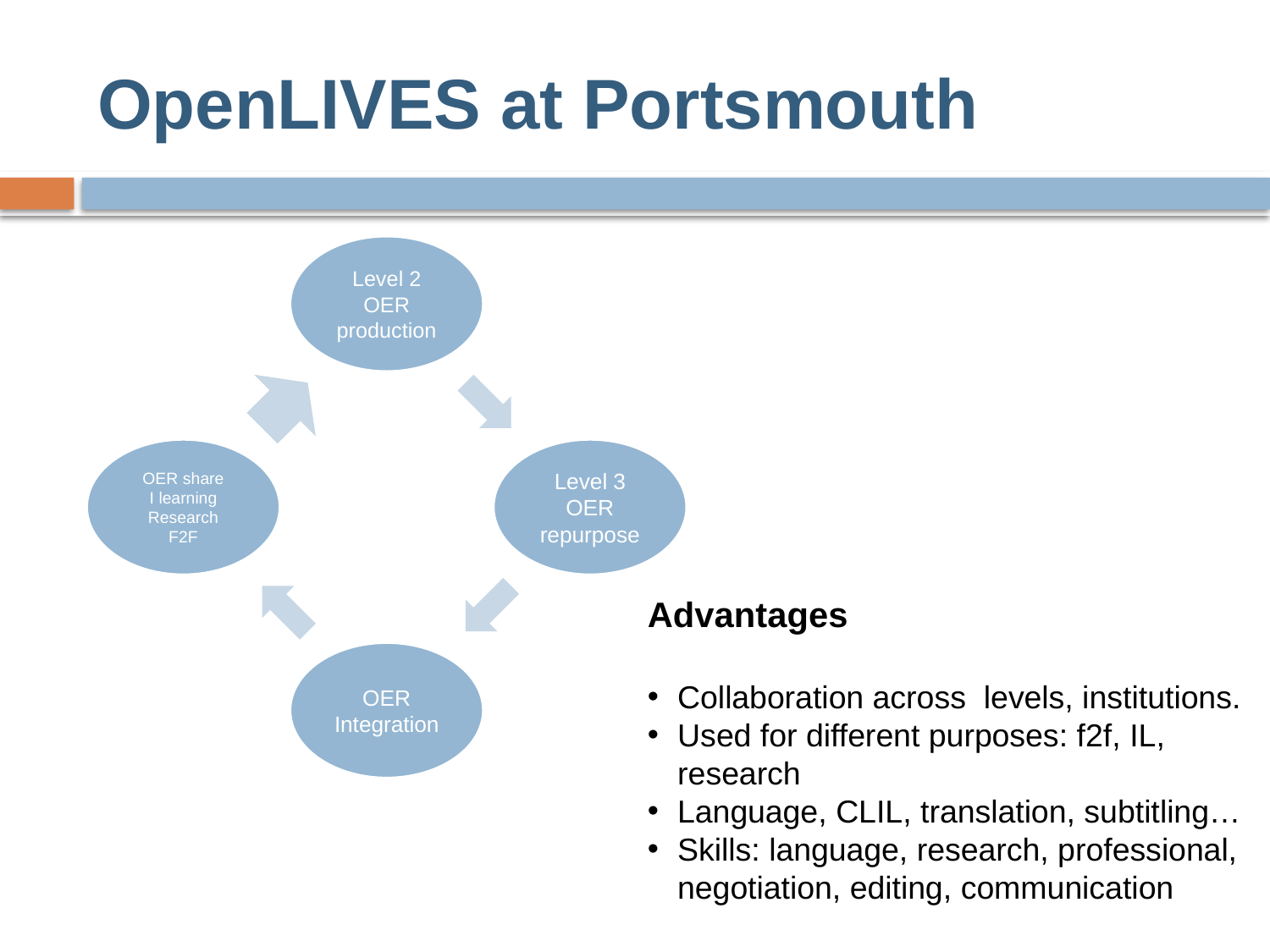

# OpenLIVES at Portsmouth
Level 2 OER production
Level 3
OER repurpose
OER Integration
OER share
I learning
Research
F2F
Advantages

Collaboration across  levels, institutions.
Used for different purposes: f2f, IL, research
Language, CLIL, translation, subtitling…
Skills: language, research, professional, negotiation, editing, communication...